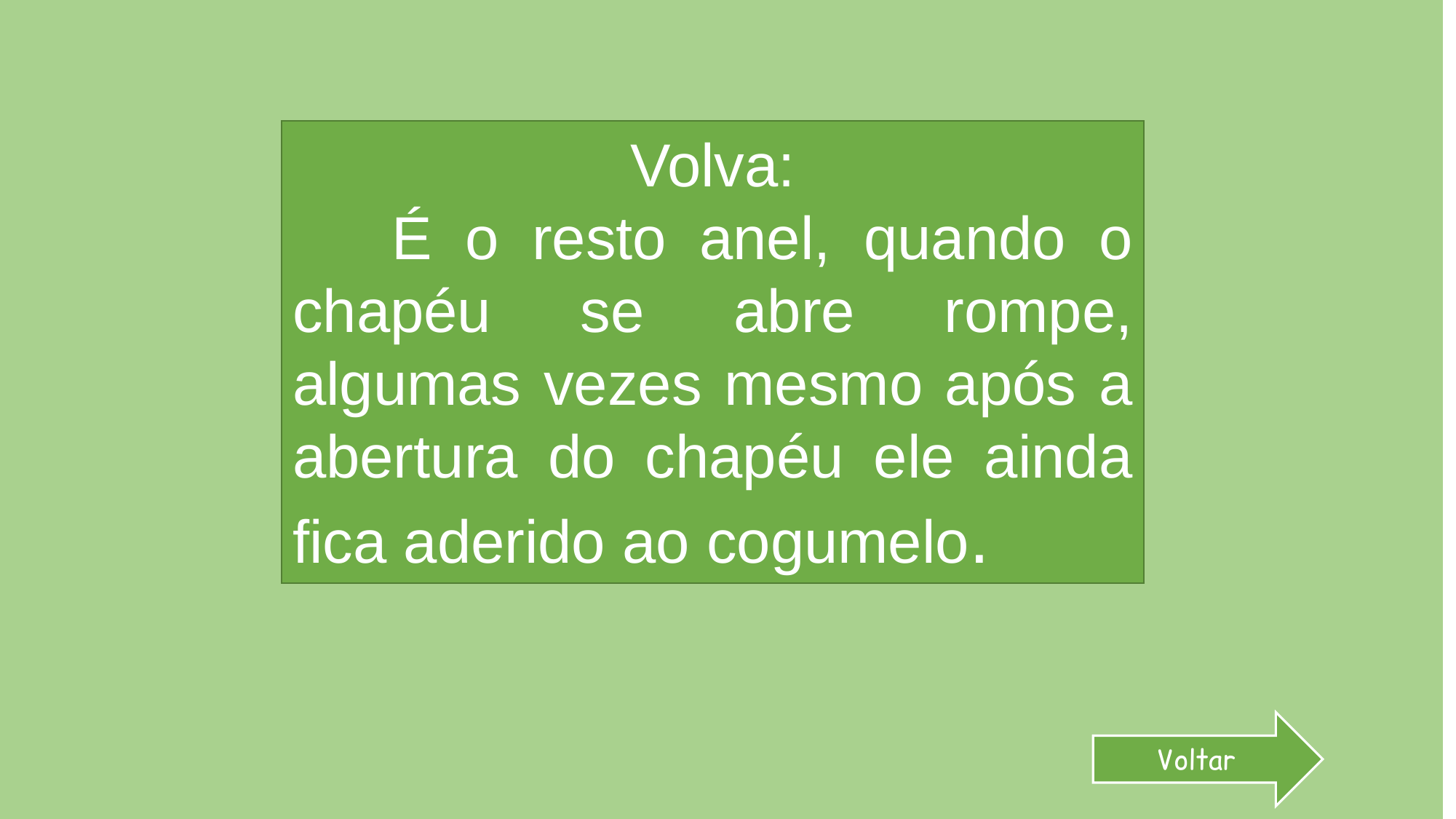

#
Volva:
   É o resto anel, quando o chapéu se abre rompe, algumas vezes mesmo após a abertura do chapéu ele ainda fica aderido ao cogumelo.
Voltar